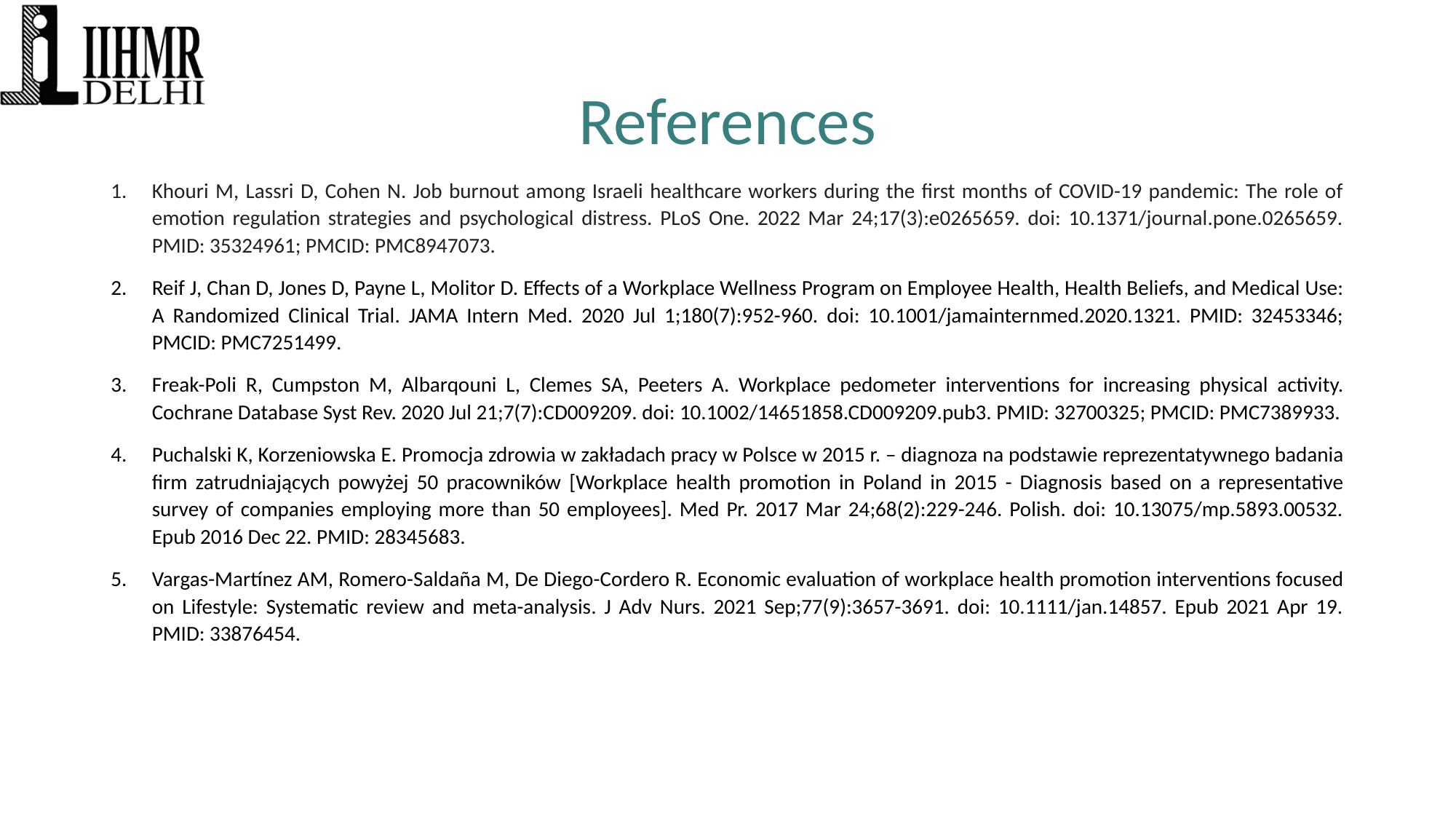

# References
Khouri M, Lassri D, Cohen N. Job burnout among Israeli healthcare workers during the first months of COVID-19 pandemic: The role of emotion regulation strategies and psychological distress. PLoS One. 2022 Mar 24;17(3):e0265659. doi: 10.1371/journal.pone.0265659. PMID: 35324961; PMCID: PMC8947073.
Reif J, Chan D, Jones D, Payne L, Molitor D. Effects of a Workplace Wellness Program on Employee Health, Health Beliefs, and Medical Use: A Randomized Clinical Trial. JAMA Intern Med. 2020 Jul 1;180(7):952-960. doi: 10.1001/jamainternmed.2020.1321. PMID: 32453346; PMCID: PMC7251499.
Freak-Poli R, Cumpston M, Albarqouni L, Clemes SA, Peeters A. Workplace pedometer interventions for increasing physical activity. Cochrane Database Syst Rev. 2020 Jul 21;7(7):CD009209. doi: 10.1002/14651858.CD009209.pub3. PMID: 32700325; PMCID: PMC7389933.
Puchalski K, Korzeniowska E. Promocja zdrowia w zakładach pracy w Polsce w 2015 r. – diagnoza na podstawie reprezentatywnego badania firm zatrudniających powyżej 50 pracowników [Workplace health promotion in Poland in 2015 - Diagnosis based on a representative survey of companies employing more than 50 employees]. Med Pr. 2017 Mar 24;68(2):229-246. Polish. doi: 10.13075/mp.5893.00532. Epub 2016 Dec 22. PMID: 28345683.
Vargas-Martínez AM, Romero-Saldaña M, De Diego-Cordero R. Economic evaluation of workplace health promotion interventions focused on Lifestyle: Systematic review and meta-analysis. J Adv Nurs. 2021 Sep;77(9):3657-3691. doi: 10.1111/jan.14857. Epub 2021 Apr 19. PMID: 33876454.